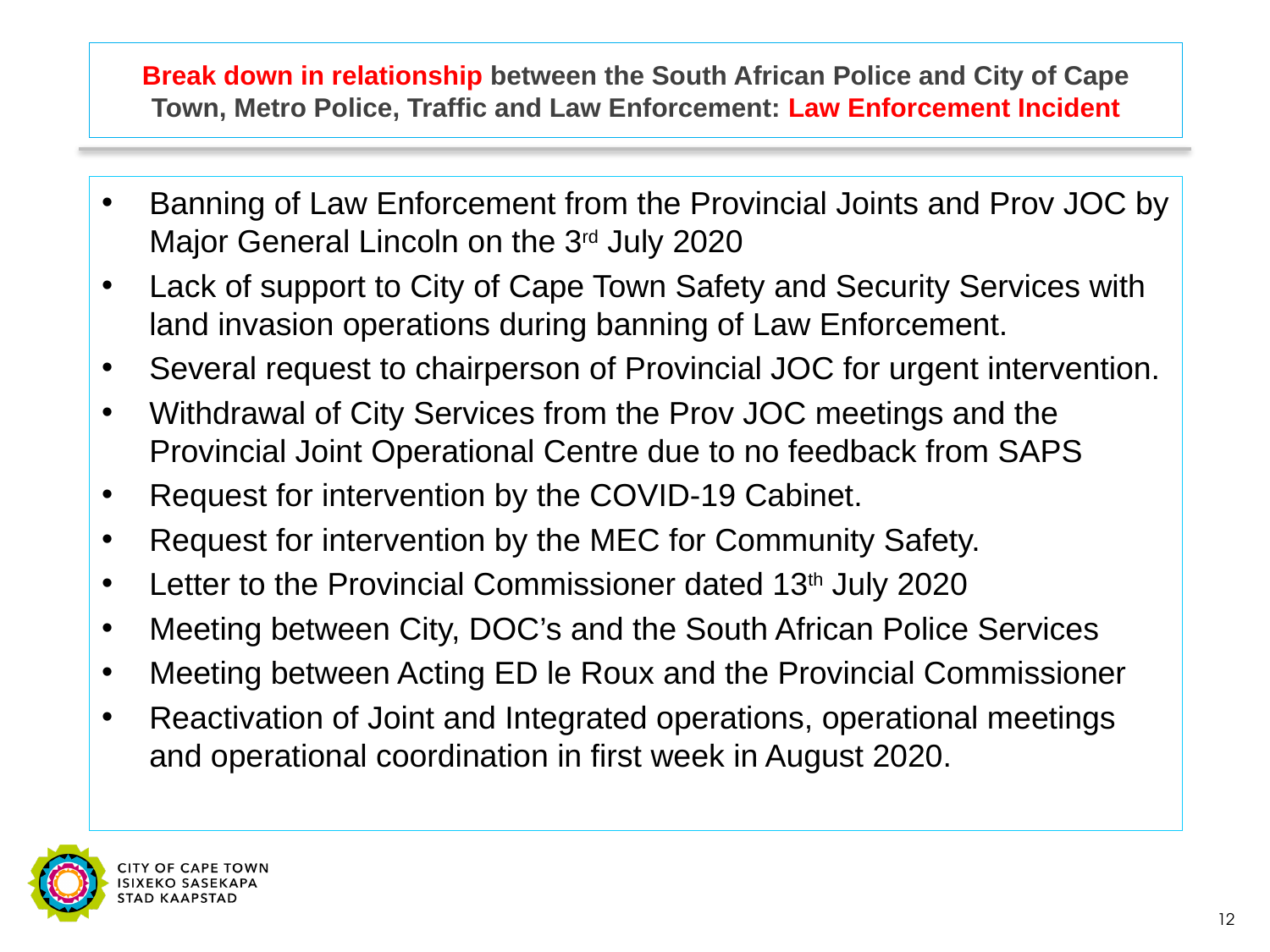

# Break down in relationship between the South African Police and City of Cape Town, Metro Police, Traffic and Law Enforcement: Law Enforcement Incident
Banning of Law Enforcement from the Provincial Joints and Prov JOC by Major General Lincoln on the 3rd July 2020
Lack of support to City of Cape Town Safety and Security Services with land invasion operations during banning of Law Enforcement.
Several request to chairperson of Provincial JOC for urgent intervention.
Withdrawal of City Services from the Prov JOC meetings and the Provincial Joint Operational Centre due to no feedback from SAPS
Request for intervention by the COVID-19 Cabinet.
Request for intervention by the MEC for Community Safety.
Letter to the Provincial Commissioner dated 13th July 2020
Meeting between City, DOC’s and the South African Police Services
Meeting between Acting ED le Roux and the Provincial Commissioner
Reactivation of Joint and Integrated operations, operational meetings and operational coordination in first week in August 2020.
12